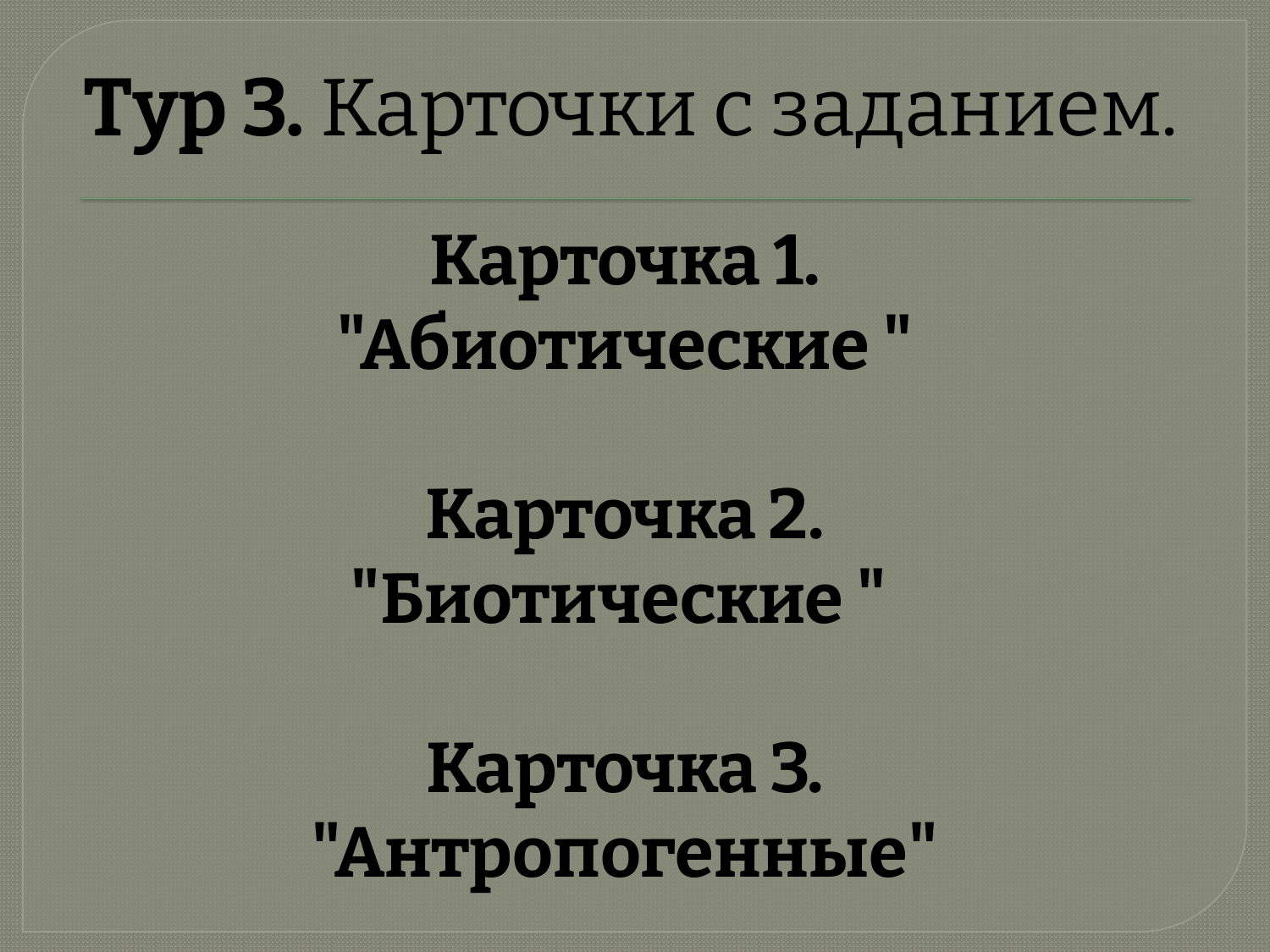

# Тур 3. Карточки с заданием.
Карточка 1.
"Абиотические "

Карточка 2.
"Биотические "

Карточка 3.
"Антропогенные"